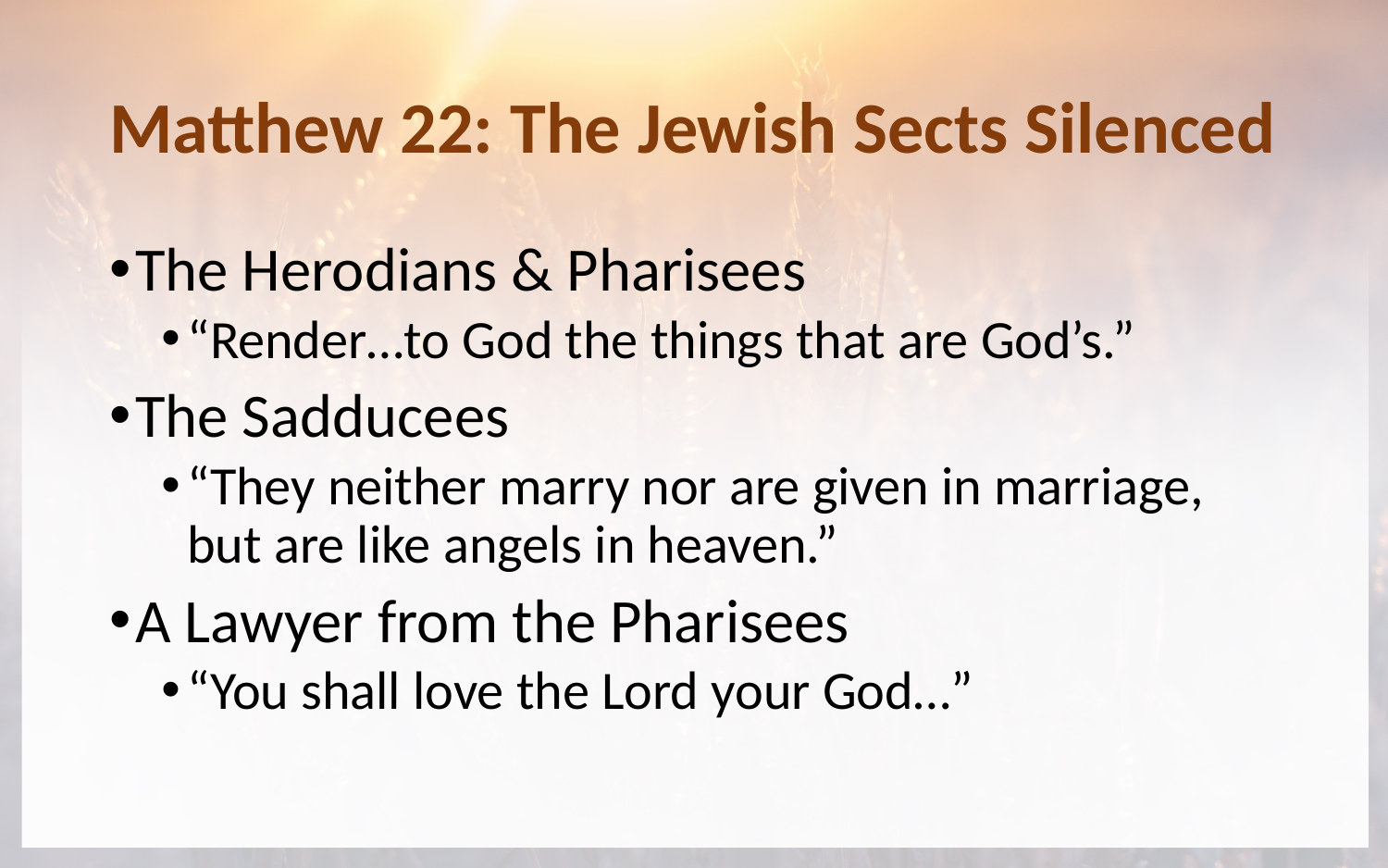

# Matthew 22: The Jewish Sects Silenced
The Herodians & Pharisees
“Render…to God the things that are God’s.”
The Sadducees
“They neither marry nor are given in marriage, but are like angels in heaven.”
A Lawyer from the Pharisees
“You shall love the Lord your God…”